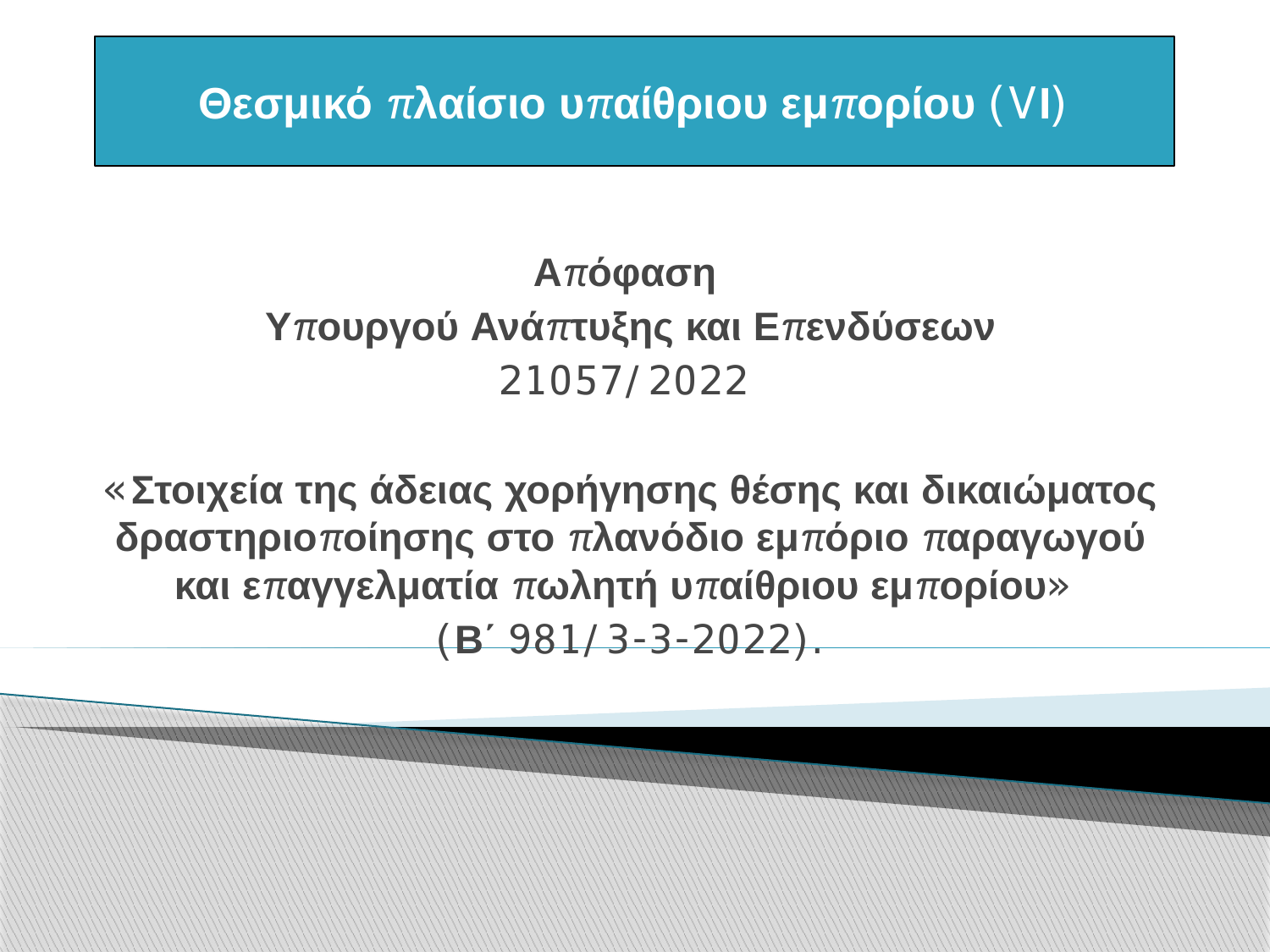

Θεσμικό πλαίσιο υπαίθριου εμπορίου (VΙ)

Απόφαση
Υπουργού Ανάπτυξης και Επενδύσεων
21057/2022

«Στοιχεία της άδειας χορήγησης θέσης και δικαιώματος δραστηριοποίησης στο πλανόδιο εμπόριο παραγωγού και επαγγελματία πωλητή υπαίθριου εμπορίου»
(Β΄ 981/3-3-2022).